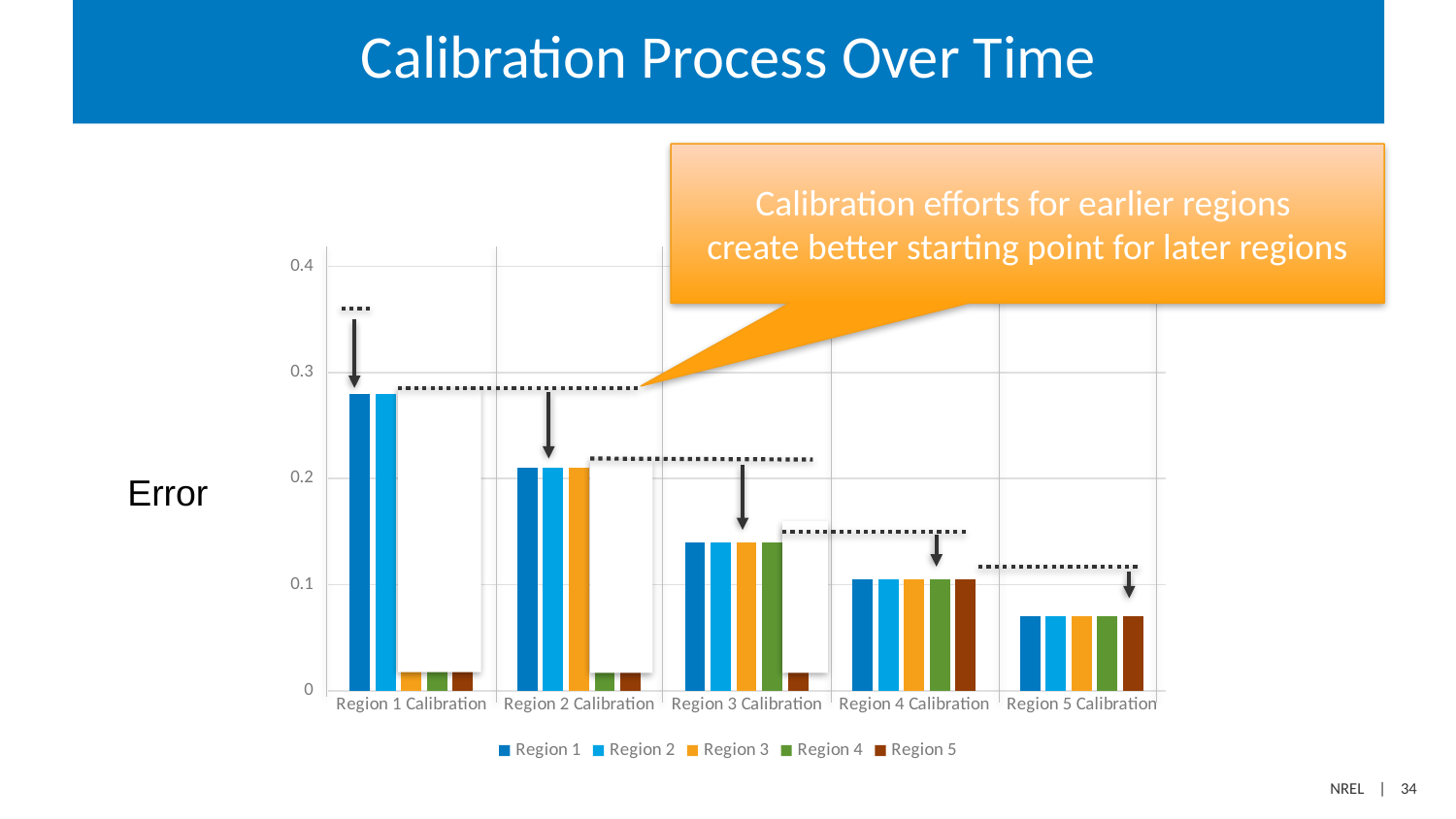

# Calibration Process Over Time
Calibration efforts for earlier regions
create better starting point for later regions

### Chart

| Category |  |  |  |  |  |
|---|---|---|---|---|---|
| Region 1 Calibration | 0.27999999999999997 | 0.27999999999999997 | 0.27999999999999997 | 0.27999999999999997 | 0.27999999999999997 |
| Region 2 Calibration | 0.21 | 0.21 | 0.21 | 0.21 | 0.21 |
| Region 3 Calibration | 0.13999999999999999 | 0.13999999999999999 | 0.13999999999999999 | 0.13999999999999999 | 0.13999999999999999 |
| Region 4 Calibration | 0.105 | 0.105 | 0.105 | 0.105 | 0.105 |
| Region 5 Calibration | 0.06999999999999999 | 0.06999999999999999 | 0.06999999999999999 | 0.06999999999999999 | 0.06999999999999999 |

Error